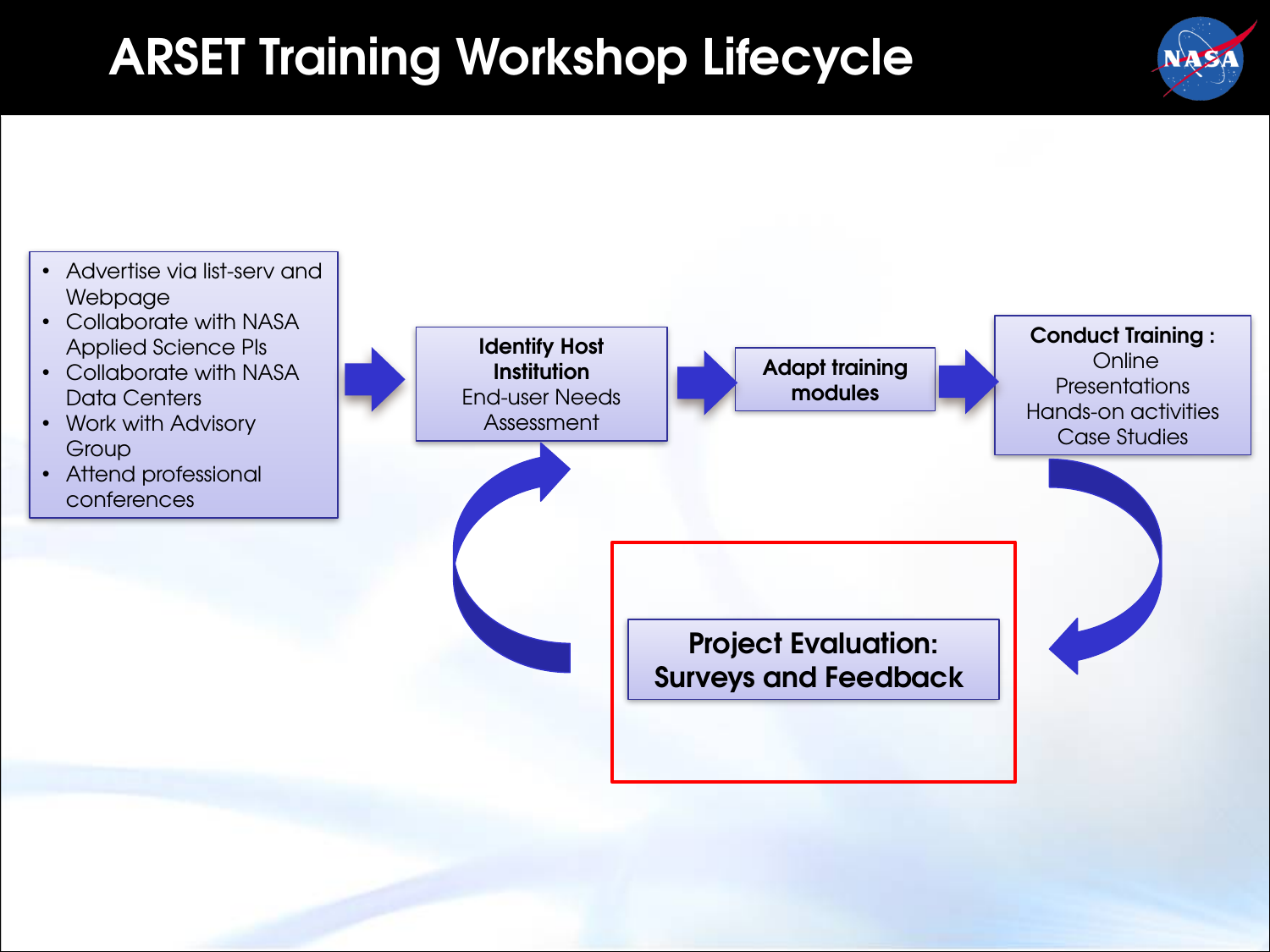

ARSET Training Workshop Lifecycle
Advertise via list-serv and Webpage
Collaborate with NASA Applied Science PIs
Collaborate with NASA Data Centers
Work with Advisory Group
Attend professional conferences
Conduct Training :
 Online
Presentations
Hands-on activities Case Studies
Identify Host Institution
End-user Needs Assessment

Adapt training modules

Project Evaluation: Surveys and Feedback